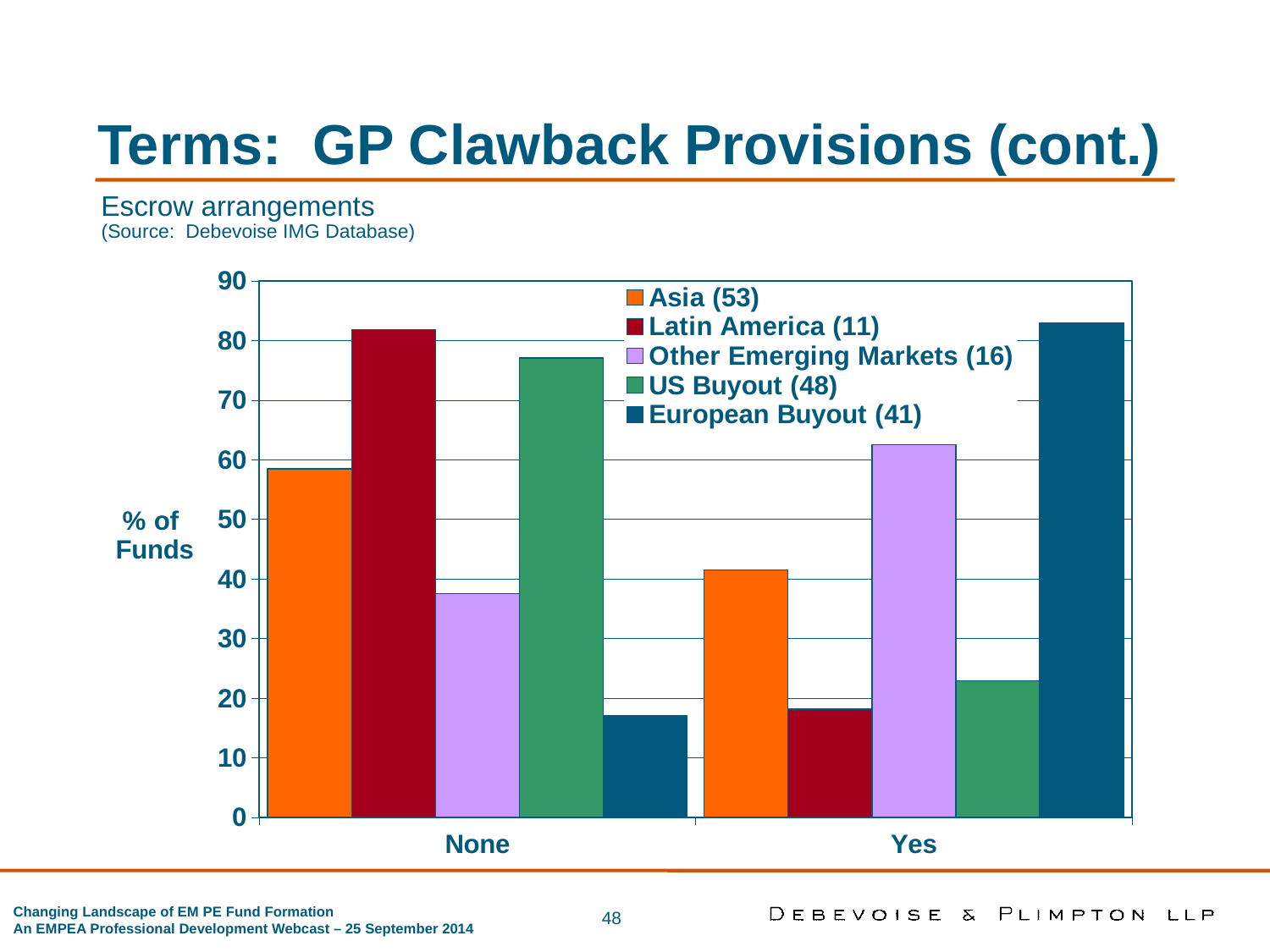

Terms:  GP Clawback Provisions (cont.)
Escrow arrangements

(Source:  Debevoise IMG Database)

### Chart

| Category | Asia (53) | Latin America (11) | Other Emerging Markets (16) | US Buyout (48) | European Buyout (41) |
|---|---|---|---|---|---|
| None | 58.4905660377358 | 81.8181818181818 | 37.5 | 77.0833333333333 | 17.0731707317073 |
| Yes | 41.5094339622641 | 18.1818181818181 | 62.5 | 22.9166666666666 | 82.9268292682926 |
48